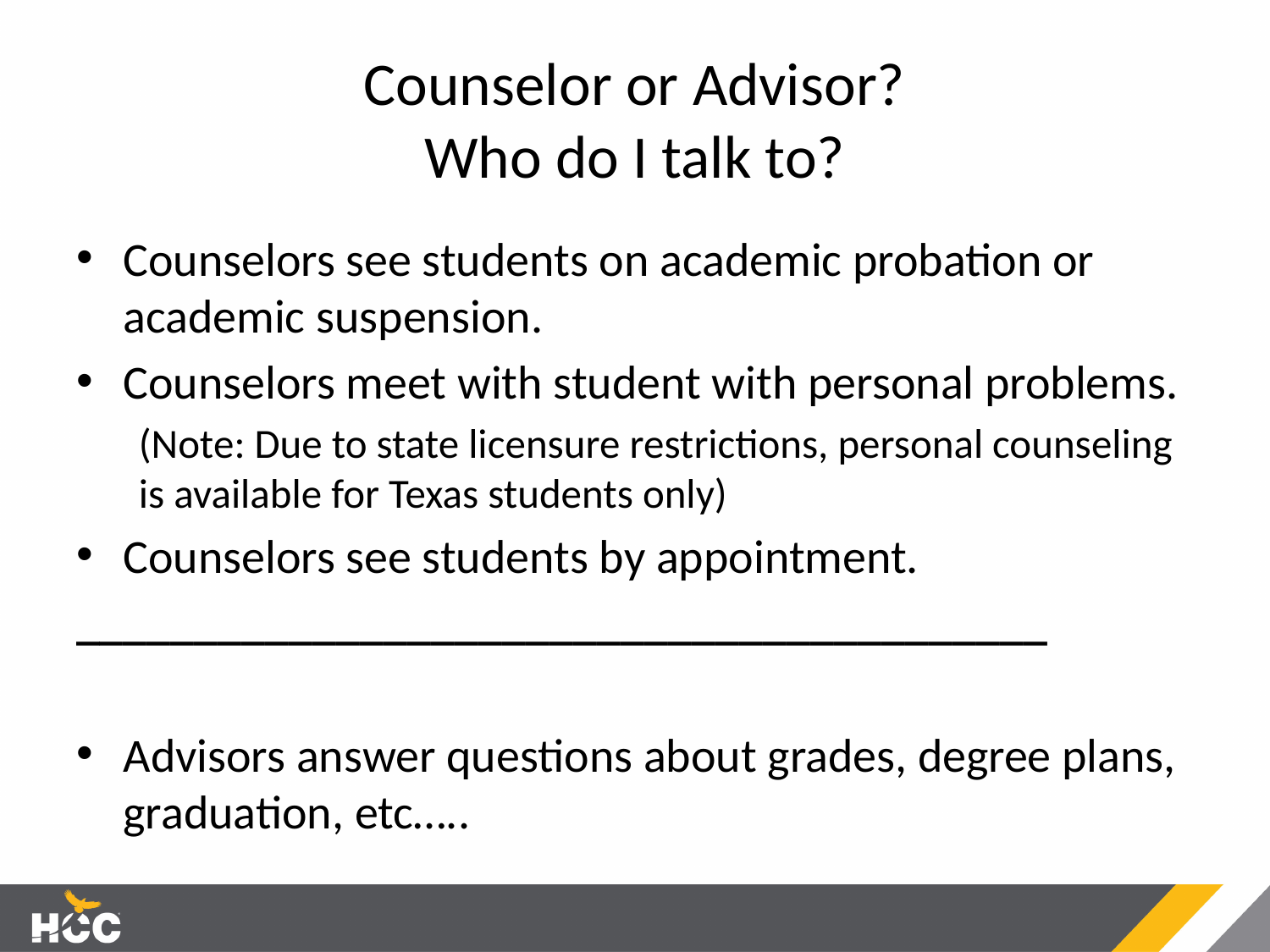

# Counselor or Advisor? Who do I talk to?
Counselors see students on academic probation or academic suspension.
Counselors meet with student with personal problems.
(Note: Due to state licensure restrictions, personal counseling is available for Texas students only)
Counselors see students by appointment.
_________________________________________

Advisors answer questions about grades, degree plans, graduation, etc…..